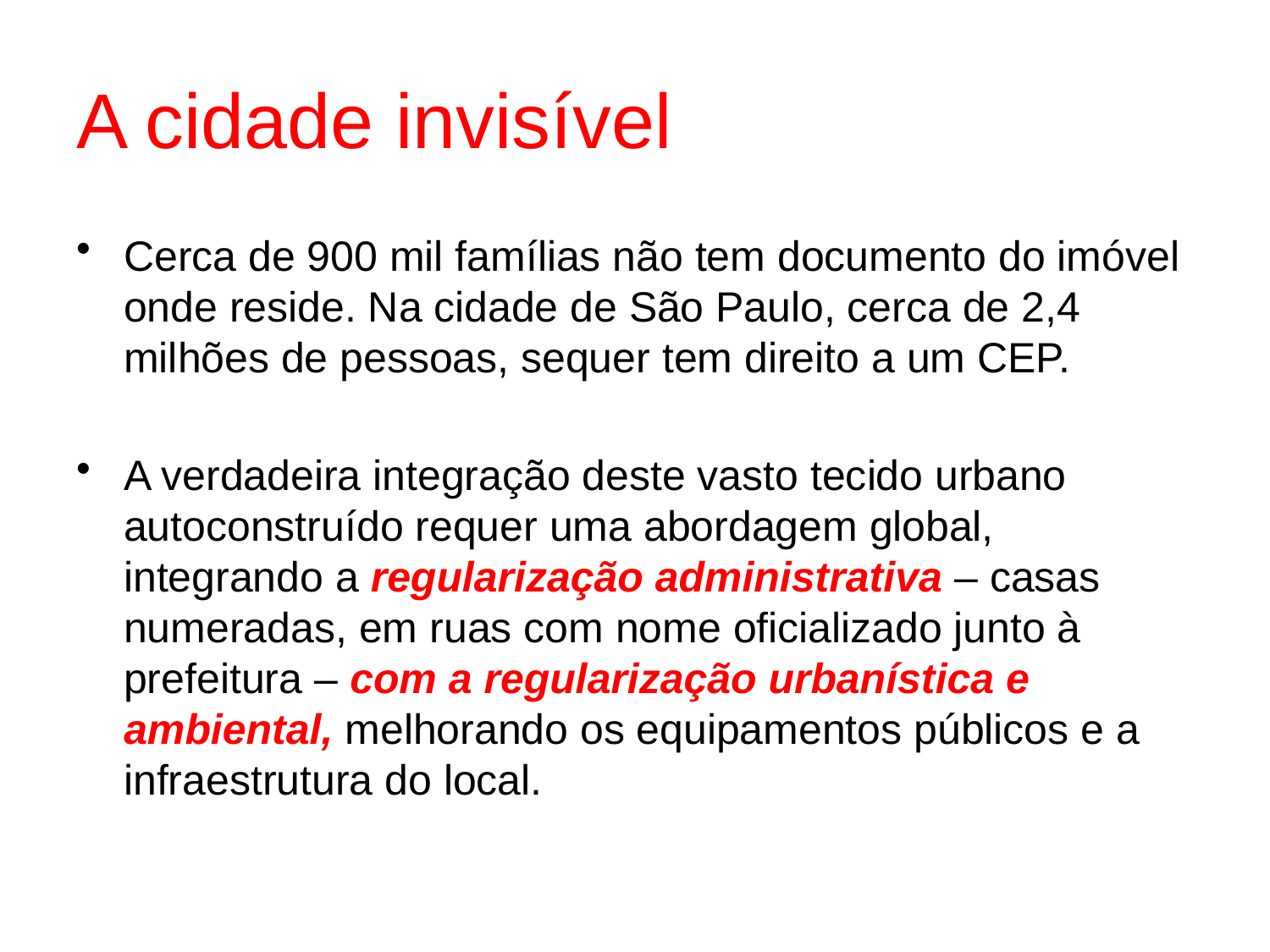

# A cidade invisível
Cerca de 900 mil famílias não tem documento do imóvel onde reside. Na cidade de São Paulo, cerca de 2,4 milhões de pessoas, sequer tem direito a um CEP.

A verdadeira integração deste vasto tecido urbano autoconstruído requer uma abordagem global, integrando a regularização administrativa – casas numeradas, em ruas com nome oficializado junto à prefeitura – com a regularização urbanística e ambiental, melhorando os equipamentos públicos e a infraestrutura do local.